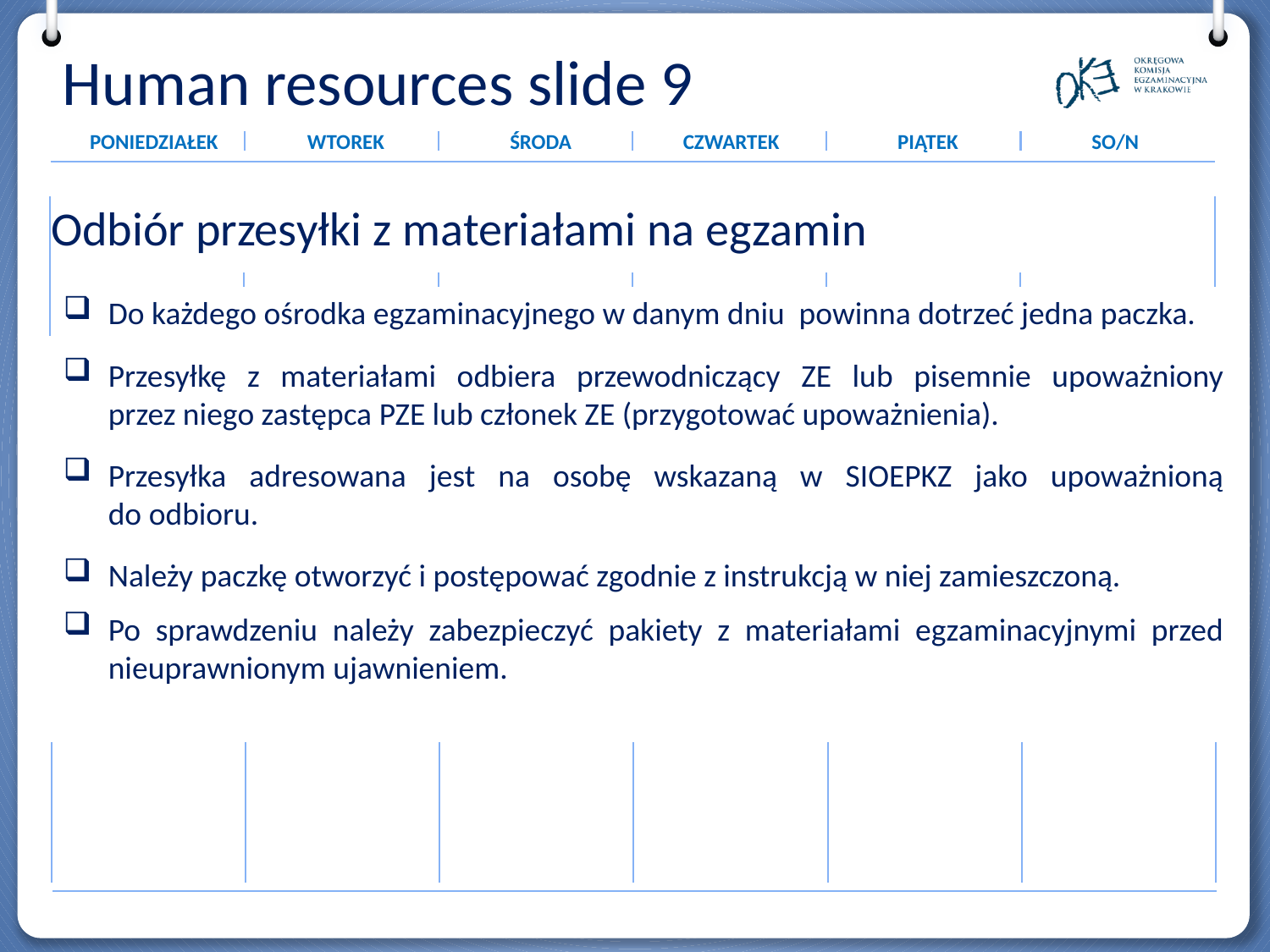

# Human resources slide 9

Odbiór przesyłki z materiałami na egzamin
Do każdego ośrodka egzaminacyjnego w danym dniu  powinna dotrzeć jedna paczka.
Przesyłkę z materiałami odbiera przewodniczący ZE lub pisemnie upoważniony
przez niego zastępca PZE lub członek ZE (przygotować upoważnienia).
Przesyłka adresowana jest na osobę wskazaną w SIOEPKZ jako upoważnioną
do odbioru.
Należy paczkę otworzyć i postępować zgodnie z instrukcją w niej zamieszczoną.
Po sprawdzeniu należy zabezpieczyć pakiety z materiałami egzaminacyjnymi przed nieuprawnionym ujawnieniem.